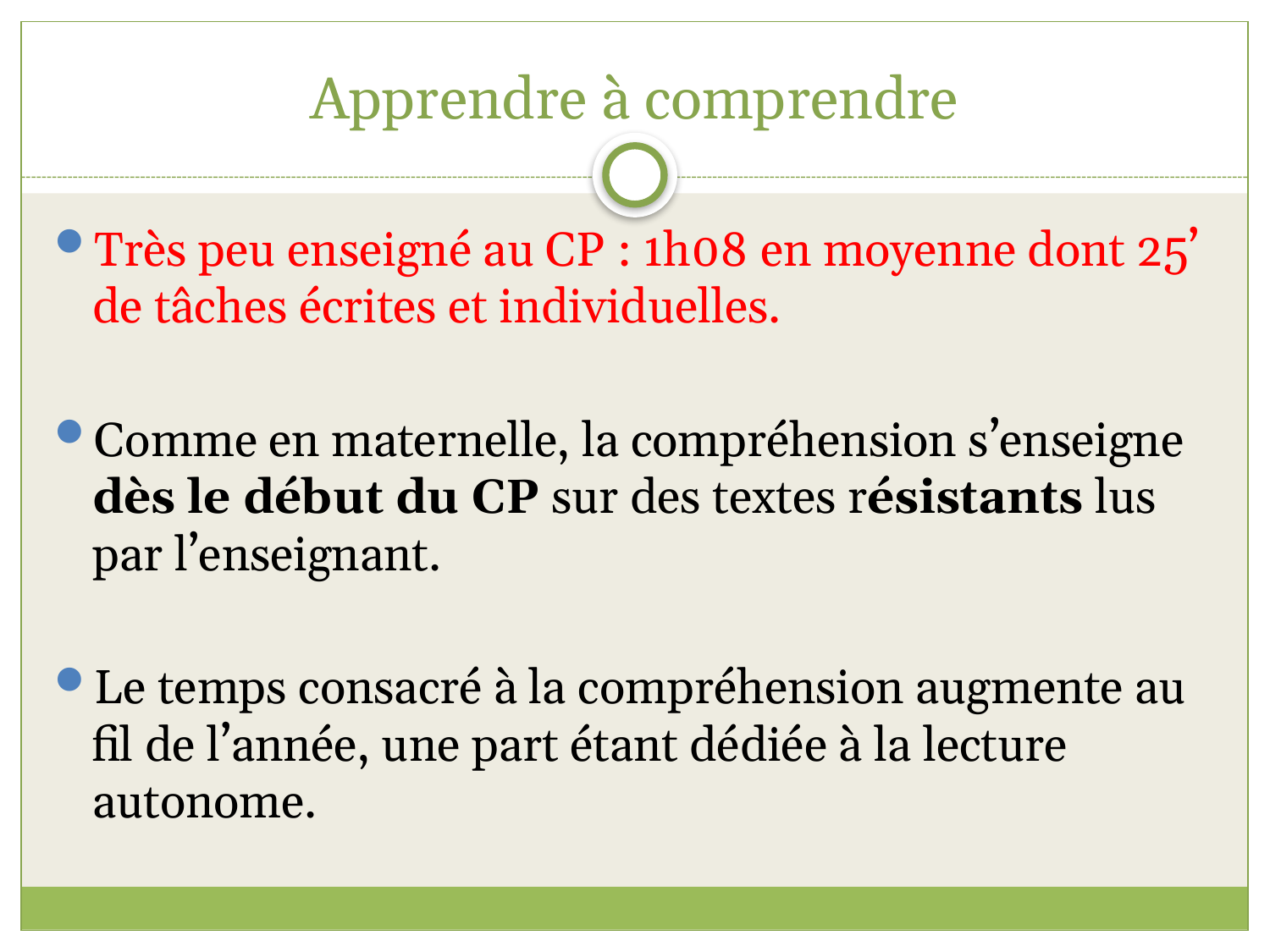

# Apprendre à comprendre
Très peu enseigné au CP : 1h08 en moyenne dont 25’ de tâches écrites et individuelles.

Comme en maternelle, la compréhension s’enseigne dès le début du CP sur des textes résistants lus par l’enseignant.

Le temps consacré à la compréhension augmente au fil de l’année, une part étant dédiée à la lecture autonome.